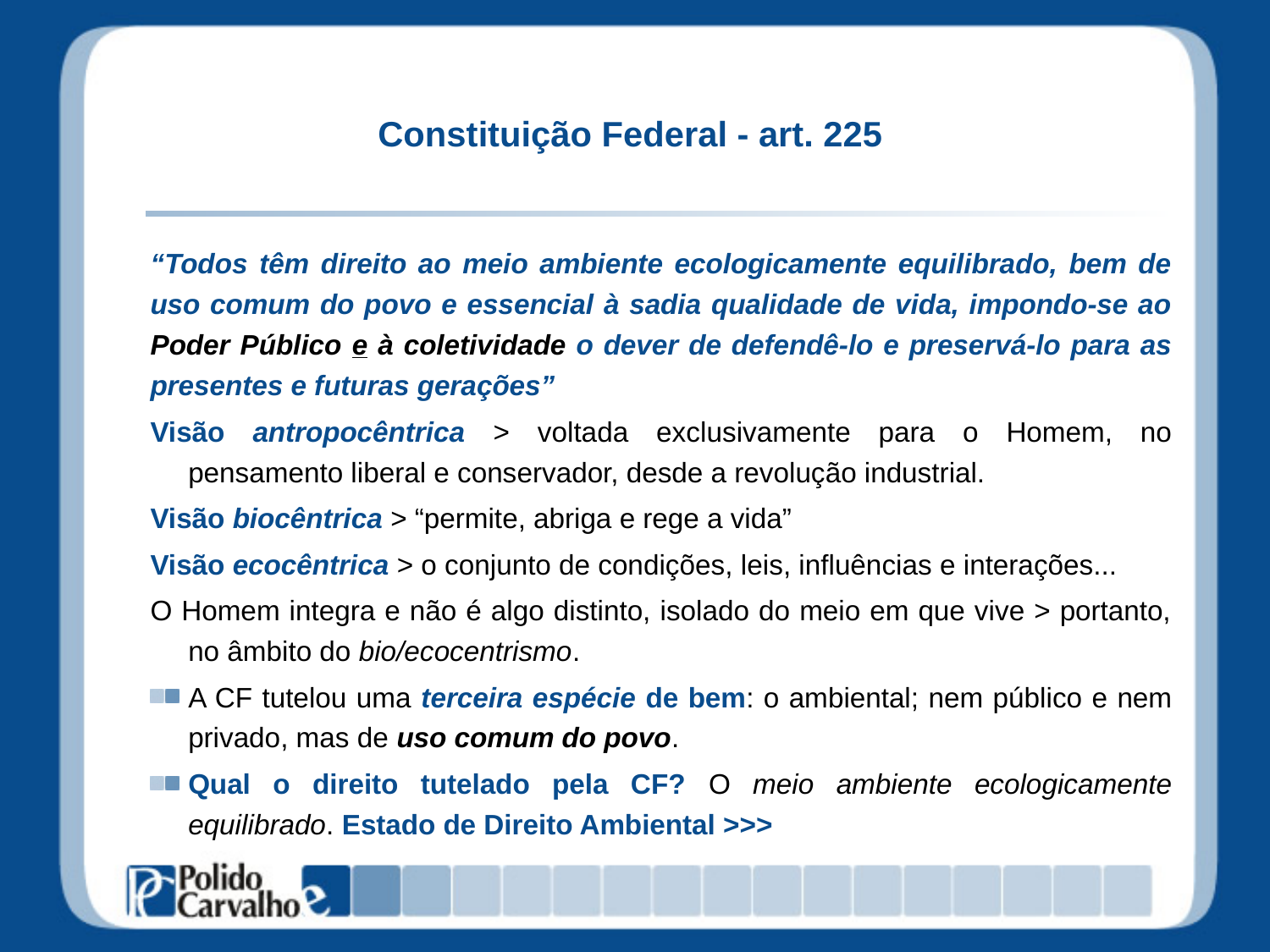

# Constituição Federal - art. 225
“Todos têm direito ao meio ambiente ecologicamente equilibrado, bem de uso comum do povo e essencial à sadia qualidade de vida, impondo-se ao Poder Público e à coletividade o dever de defendê-lo e preservá-lo para as presentes e futuras gerações”
Visão antropocêntrica > voltada exclusivamente para o Homem, no pensamento liberal e conservador, desde a revolução industrial.
Visão biocêntrica > “permite, abriga e rege a vida”
Visão ecocêntrica > o conjunto de condições, leis, influências e interações...
O Homem integra e não é algo distinto, isolado do meio em que vive > portanto, no âmbito do bio/ecocentrismo.
A CF tutelou uma terceira espécie de bem: o ambiental; nem público e nem privado, mas de uso comum do povo.
Qual o direito tutelado pela CF? O meio ambiente ecologicamente equilibrado. Estado de Direito Ambiental >>>